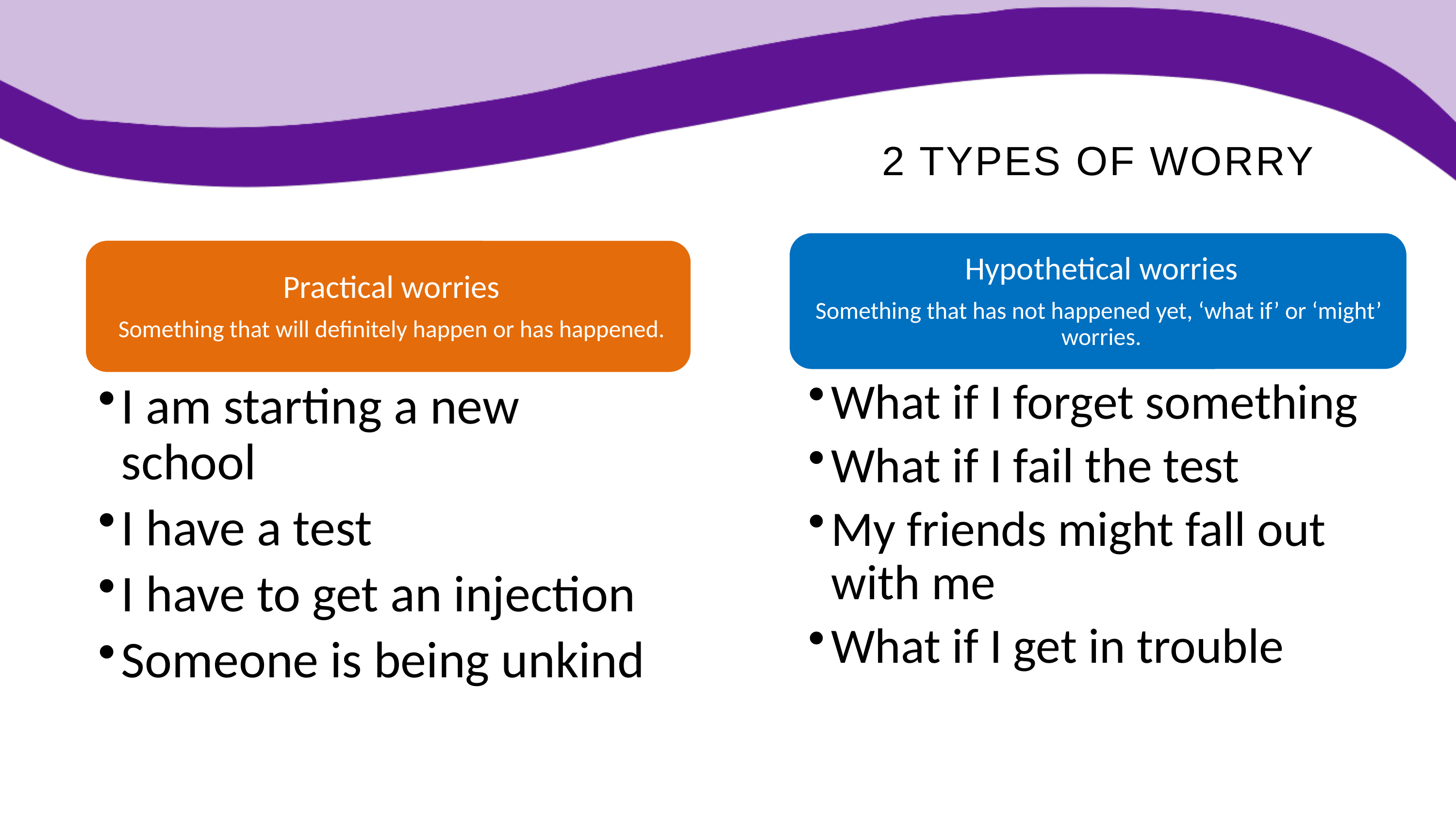

2 TYPES OF WORRY
Hypothetical worries
Something that has not happened yet, ‘what if’ or ‘might’  worries.
What if I forget something
What if I fail the test
My friends might fall out with me
What if I get in trouble
Practical worries
Something that will definitely happen or has happened.
I am starting a new school
I have a test
I have to get an injection
Someone is being unkind